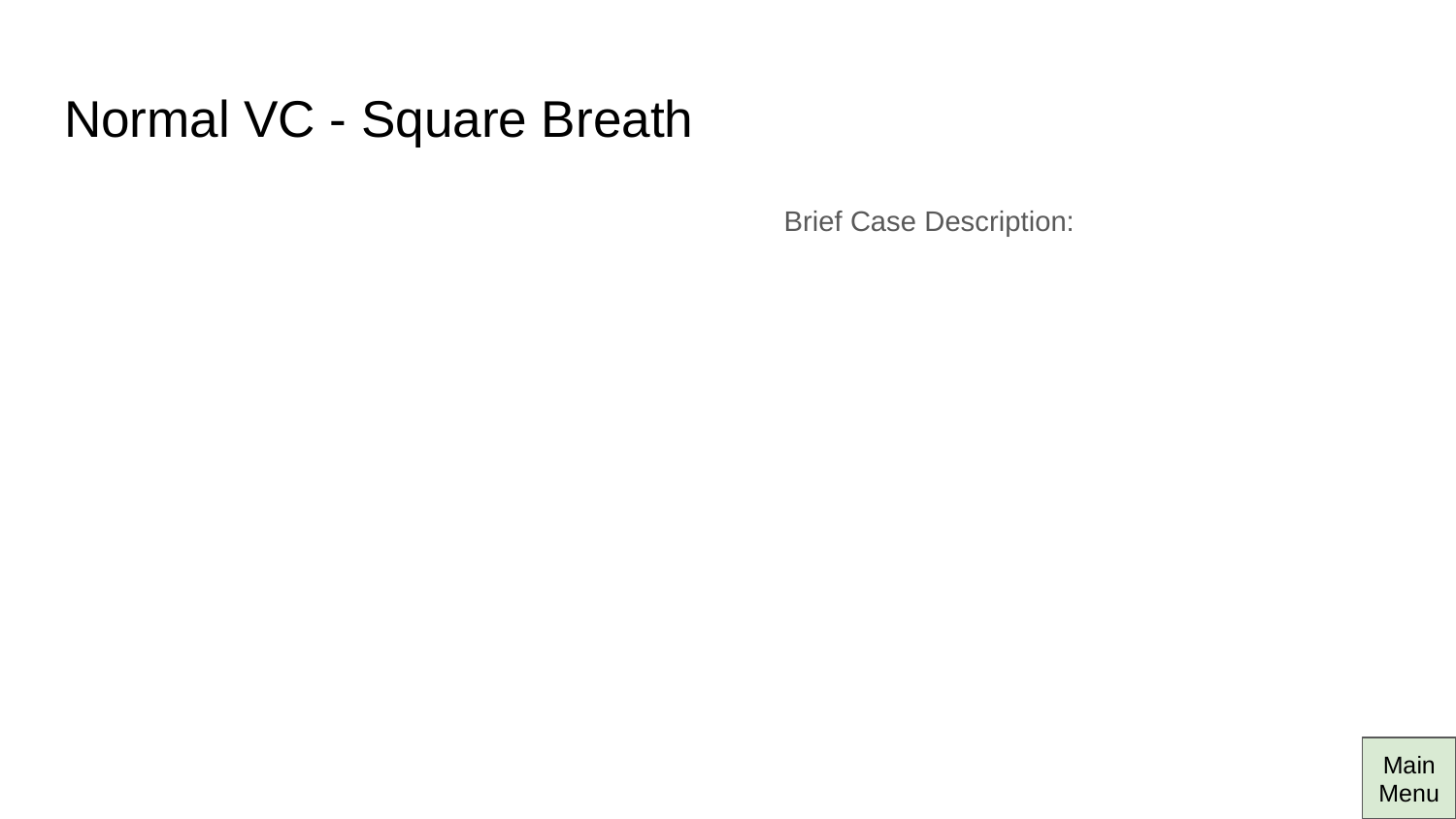

# Normal VC - Square Breath

Brief Case Description:
Main Menu